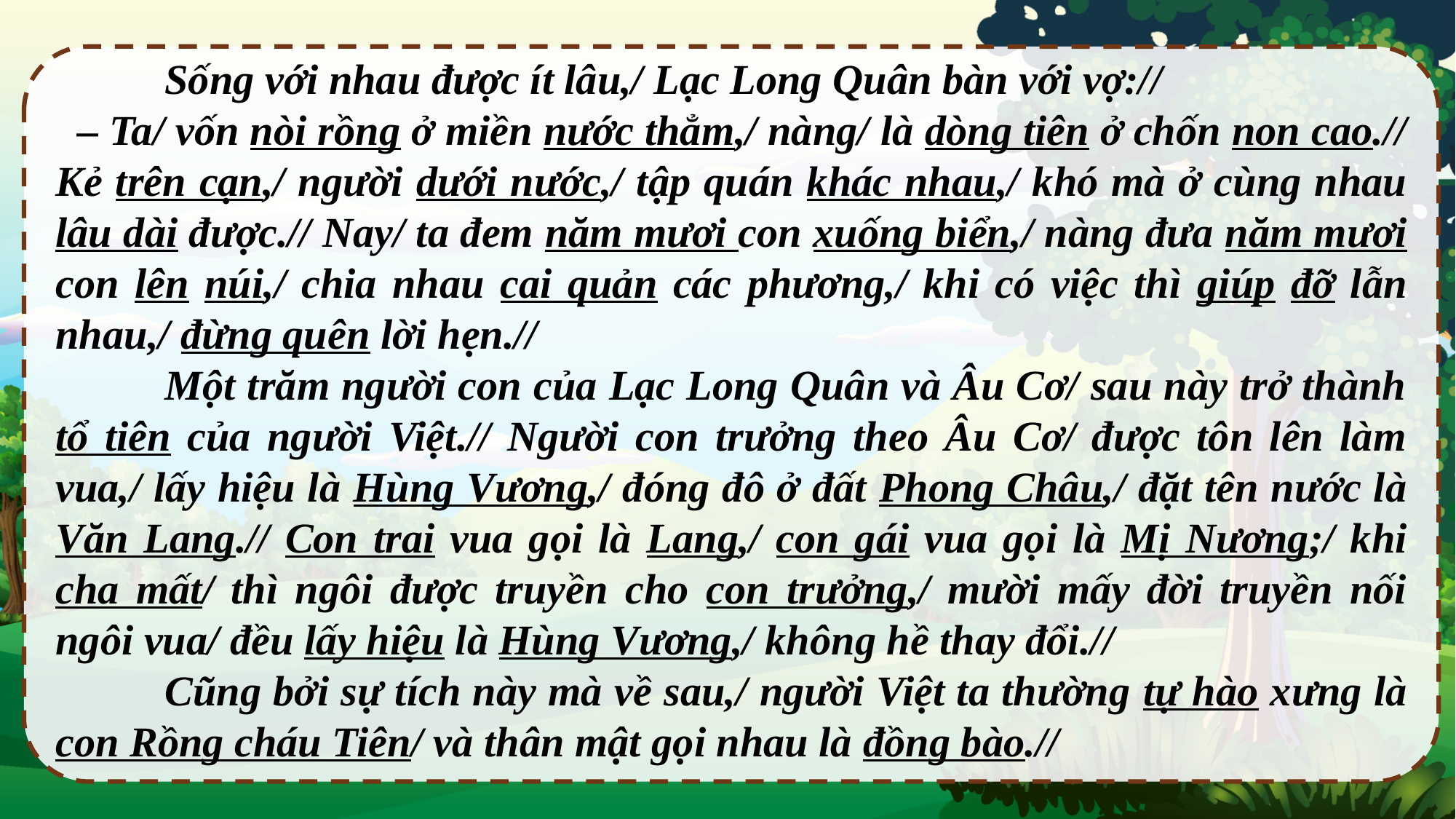

Sống với nhau được ít lâu,/ Lạc Long Quân bàn với vợ://
 – Ta/ vốn nòi rồng ở miền nước thẳm,/ nàng/ là dòng tiên ở chốn non cao.// Kẻ trên cạn,/ người dưới nước,/ tập quán khác nhau,/ khó mà ở cùng nhau lâu dài được.// Nay/ ta đem năm mươi con xuống biển,/ nàng đưa năm mươi con lên núi,/ chia nhau cai quản các phương,/ khi có việc thì giúp đỡ lẫn nhau,/ đừng quên lời hẹn.//
	Một trăm người con của Lạc Long Quân và Âu Cơ/ sau này trở thành tổ tiên của người Việt.// Người con trưởng theo Âu Cơ/ được tôn lên làm vua,/ lấy hiệu là Hùng Vương,/ đóng đô ở đất Phong Châu,/ đặt tên nước là Văn Lang.// Con trai vua gọi là Lang,/ con gái vua gọi là Mị Nương;/ khi cha mất/ thì ngôi được truyền cho con trưởng,/ mười mấy đời truyền nối ngôi vua/ đều lấy hiệu là Hùng Vương,/ không hề thay đổi.//
	Cũng bởi sự tích này mà về sau,/ người Việt ta thường tự hào xưng là con Rồng cháu Tiên/ và thân mật gọi nhau là đồng bào.//